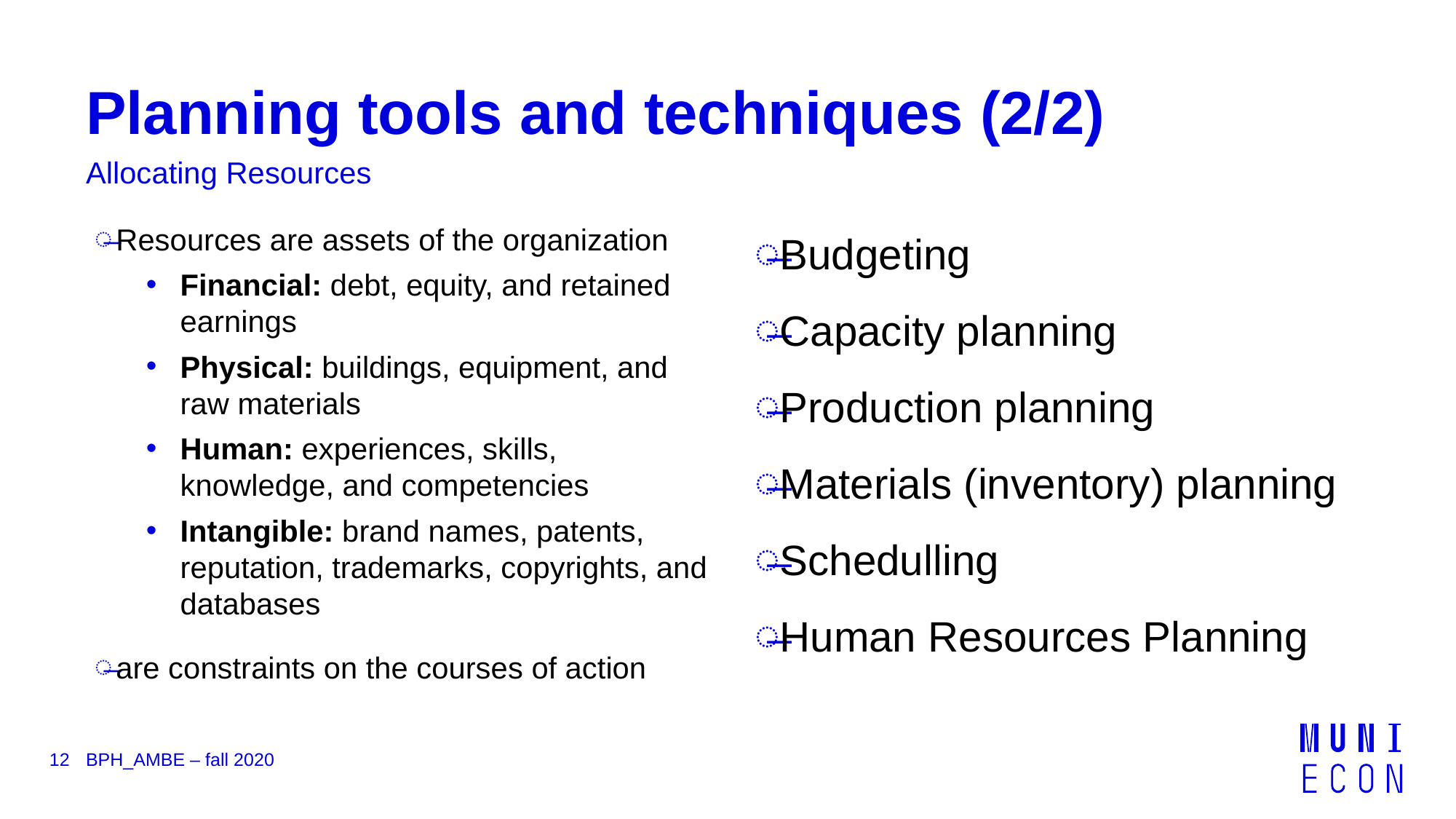

# Planning tools and techniques (2/2)

Allocating Resources
Budgeting
Capacity planning
Production planning
Materials (inventory) planning
Schedulling
Human Resources Planning

Resources are assets of the organization
Financial: debt, equity, and retained earnings
Physical: buildings, equipment, and raw materials
Human: experiences, skills, knowledge, and competencies
Intangible: brand names, patents, reputation, trademarks, copyrights, and databases
are constraints on the courses of action

12
BPH_AMBE – fall 2020